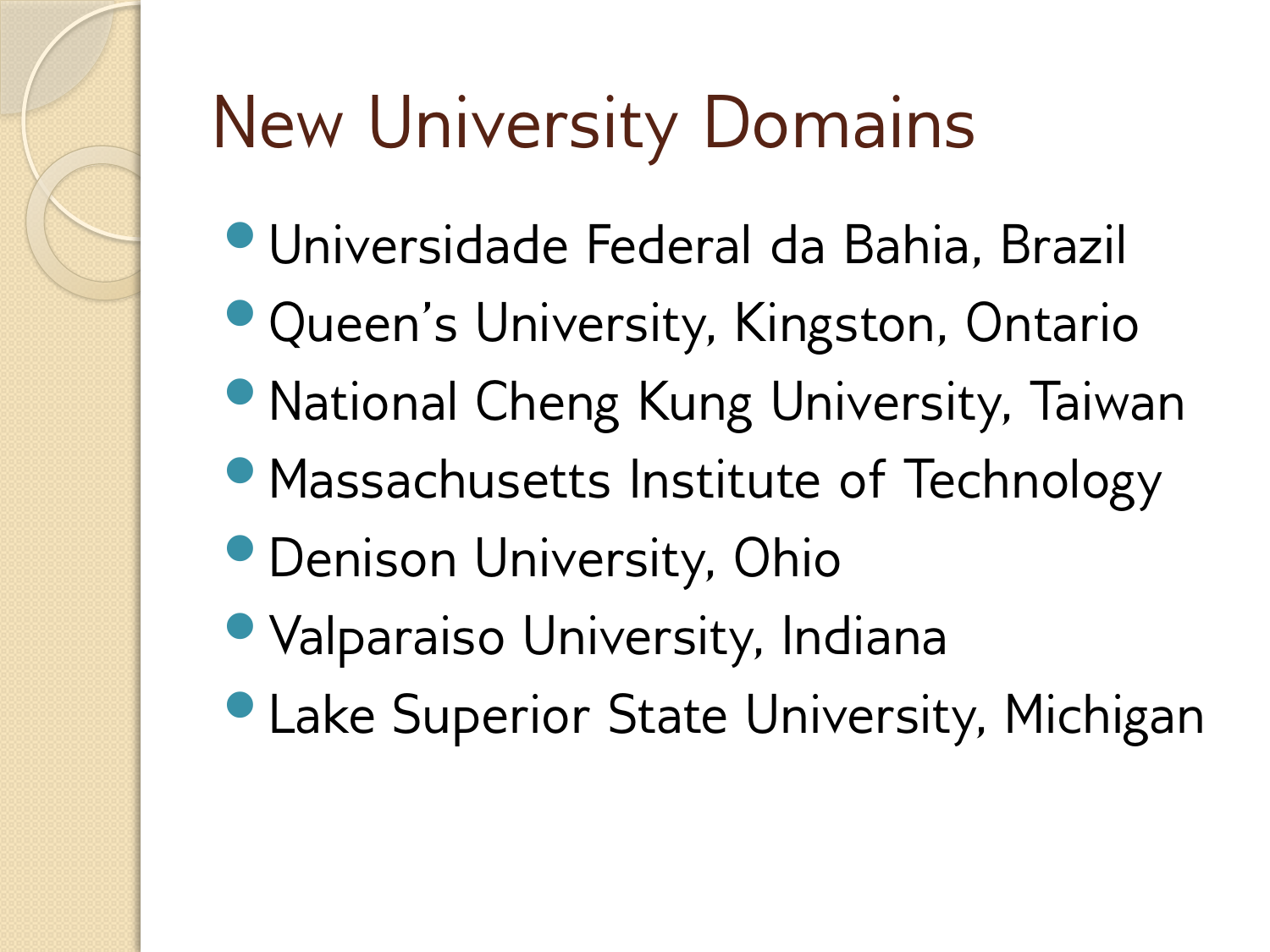

# New University Domains
Universidade Federal da Bahia, Brazil
Queen’s University, Kingston, Ontario
National Cheng Kung University, Taiwan
Massachusetts Institute of Technology
Denison University, Ohio
Valparaiso University, Indiana
Lake Superior State University, Michigan